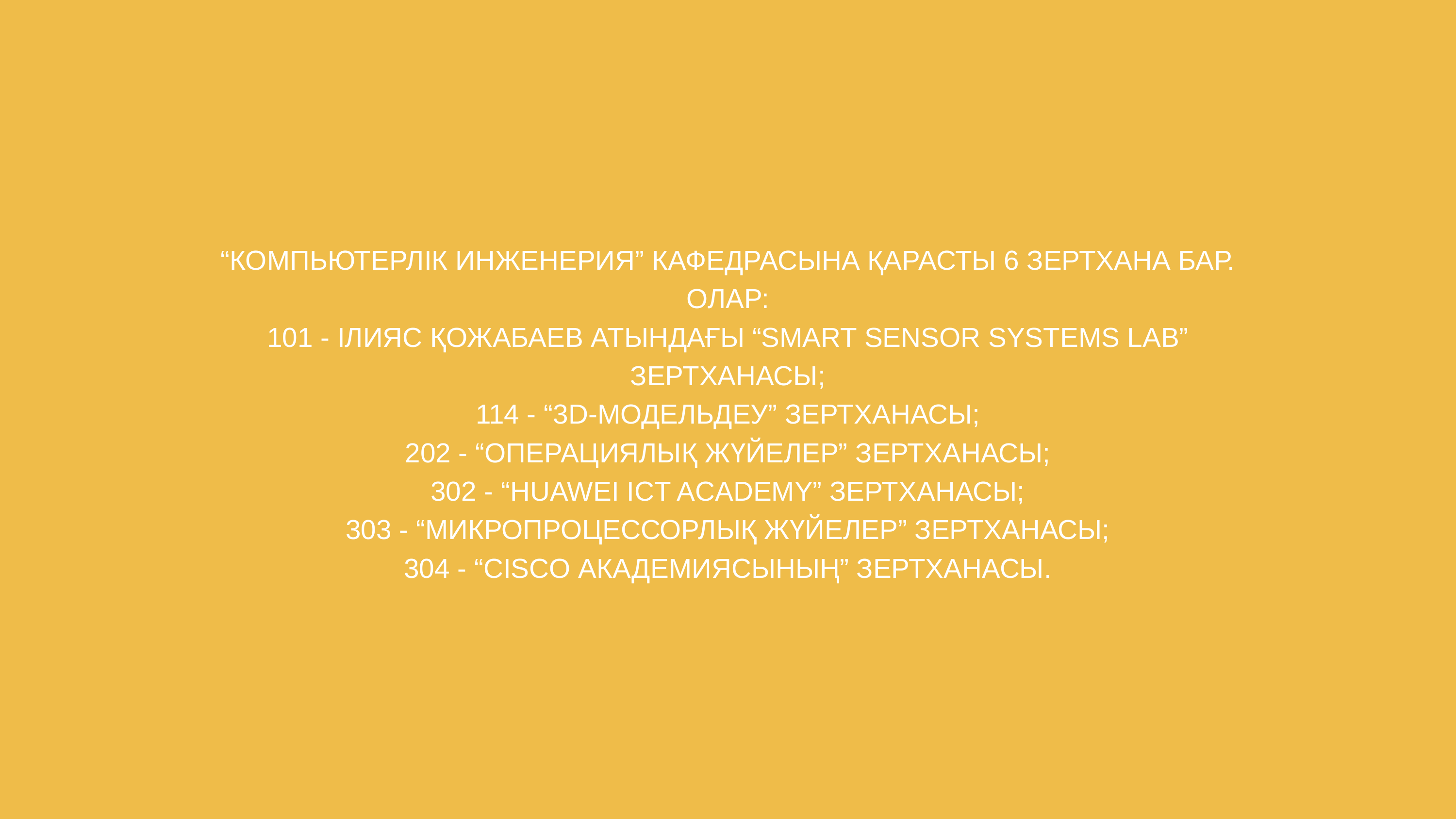

“КОМПЬЮТЕРЛІК ИНЖЕНЕРИЯ” КАФЕДРАСЫНА ҚАРАСТЫ 6 ЗЕРТХАНА БАР. ОЛАР:
101 - ІЛИЯС ҚОЖАБАЕВ АТЫНДАҒЫ “SMART SENSOR SYSTEMS LAB” ЗЕРТХАНАСЫ;
114 - “3D-МОДЕЛЬДЕУ” ЗЕРТХАНАСЫ;
202 - “ОПЕРАЦИЯЛЫҚ ЖҮЙЕЛЕР” ЗЕРТХАНАСЫ;
302 - “HUAWEI ICT ACADEMY” ЗЕРТХАНАСЫ;
303 - “МИКРОПРОЦЕССОРЛЫҚ ЖҮЙЕЛЕР” ЗЕРТХАНАСЫ;
304 - “CISCO АКАДЕМИЯСЫНЫҢ” ЗЕРТХАНАСЫ.